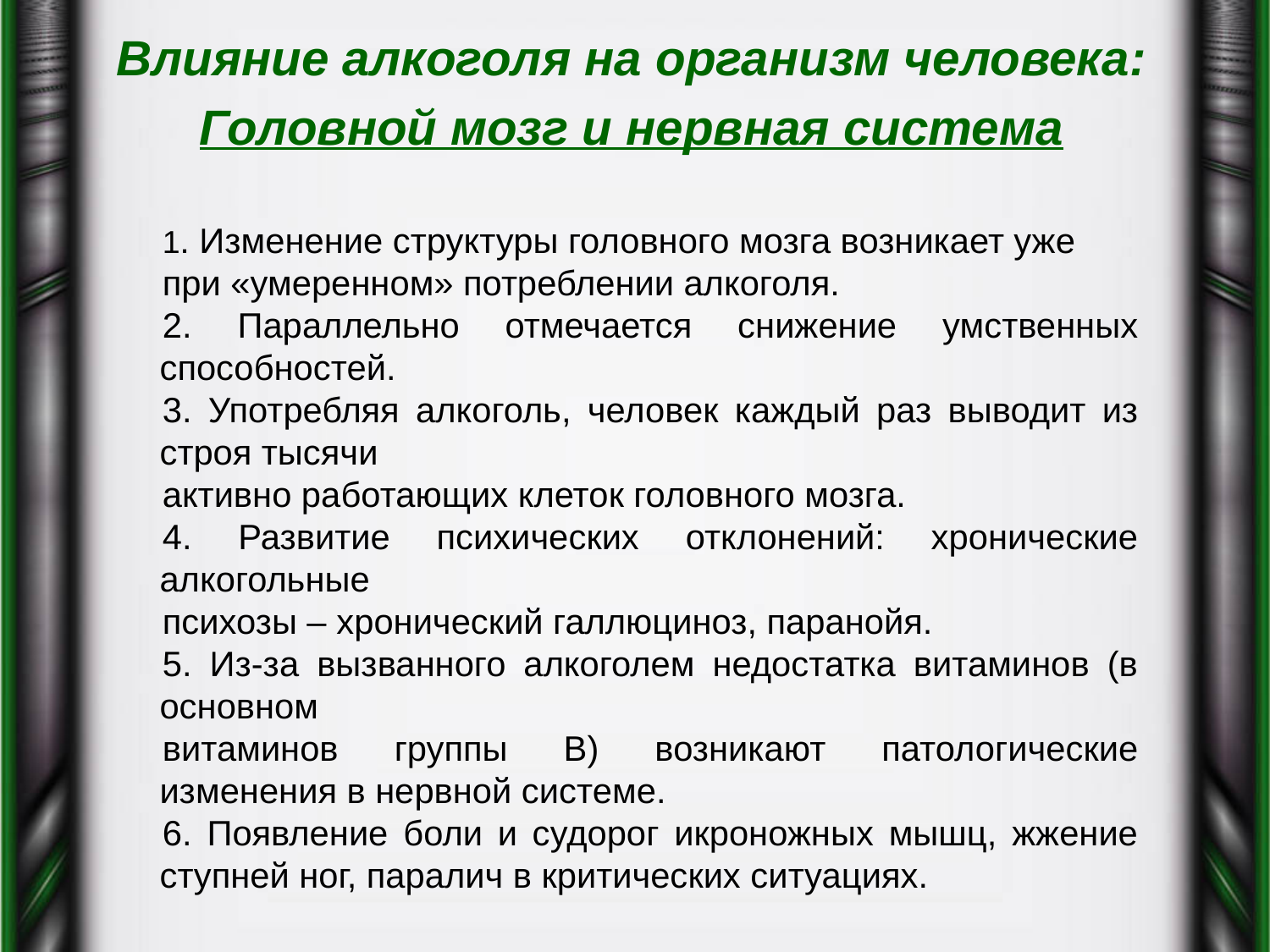

Влияние алкоголя на организм человека:
Головной мозг и нервная система

1. Изменение структуры головного мозга возникает уже
при «умеренном» потреблении алкоголя.
2. Параллельно отмечается снижение умственных способностей.
3. Употребляя алкоголь, человек каждый раз выводит из строя тысячи
активно работающих клеток головного мозга.
4. Развитие психических отклонений: хронические алкогольные
психозы – хронический галлюциноз, паранойя.
5. Из-за вызванного алкоголем недостатка витаминов (в основном
витаминов группы В) возникают патологические изменения в нервной системе.
6. Появление боли и судорог икроножных мышц, жжение ступней ног, паралич в критических ситуациях.